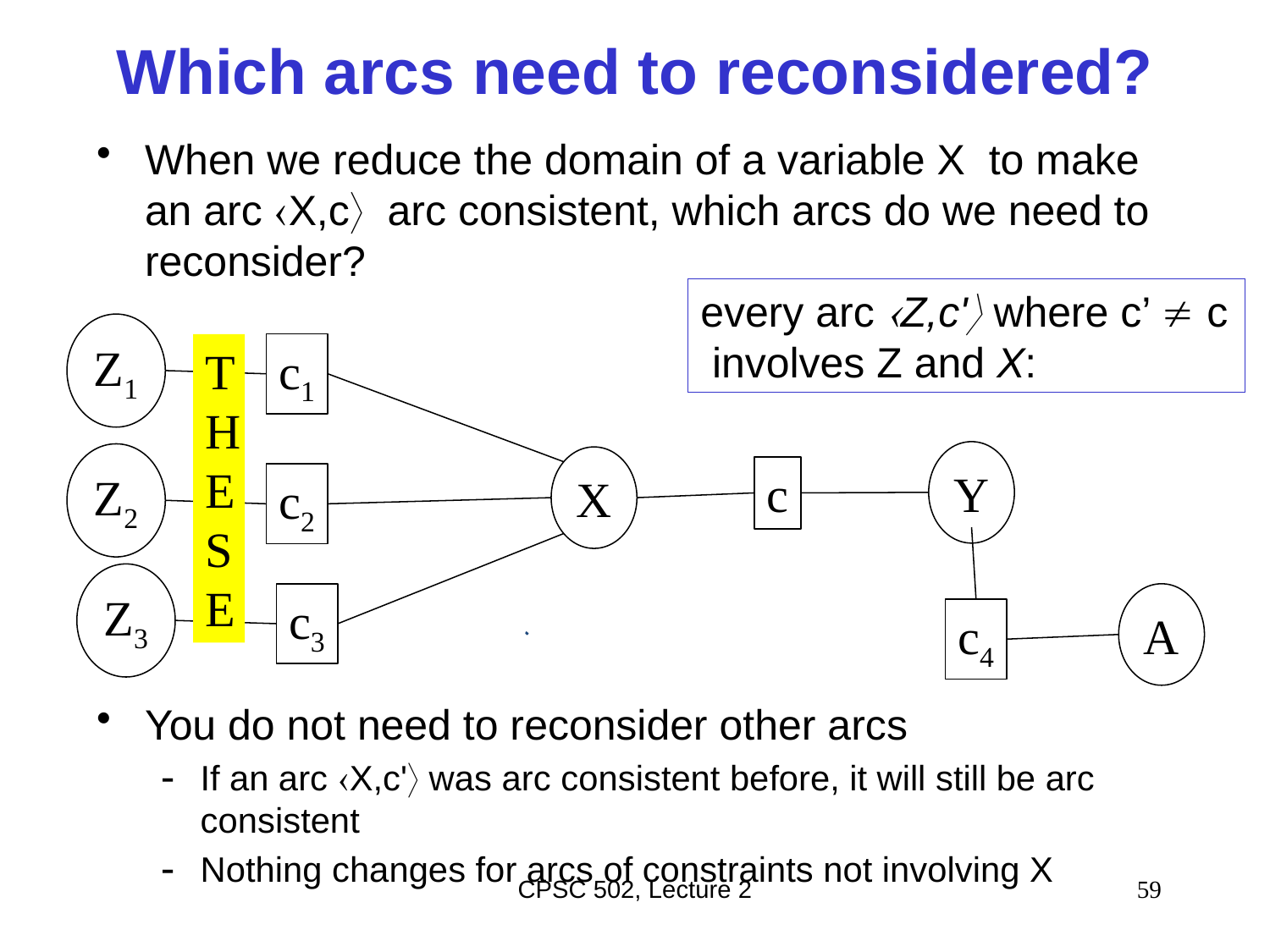

# Which arcs need to reconsidered?
When we reduce the domain of a variable X  to make an arc 〈X,c〉  arc consistent, which arcs do we need to reconsider?

You do not need to reconsider other arcs
If an arc 〈X,c'〉 was arc consistent before, it will still be arc consistent
Nothing changes for arcs of constraints not involving X
every arc 〈Z,c'〉 where c’ ≠ c  involves Z and X:
Z1
c1
T
H
E
S
E

Y
Z2
X
c
c2

Z3
c3
A

c4

59
CPSC 502, Lecture 2